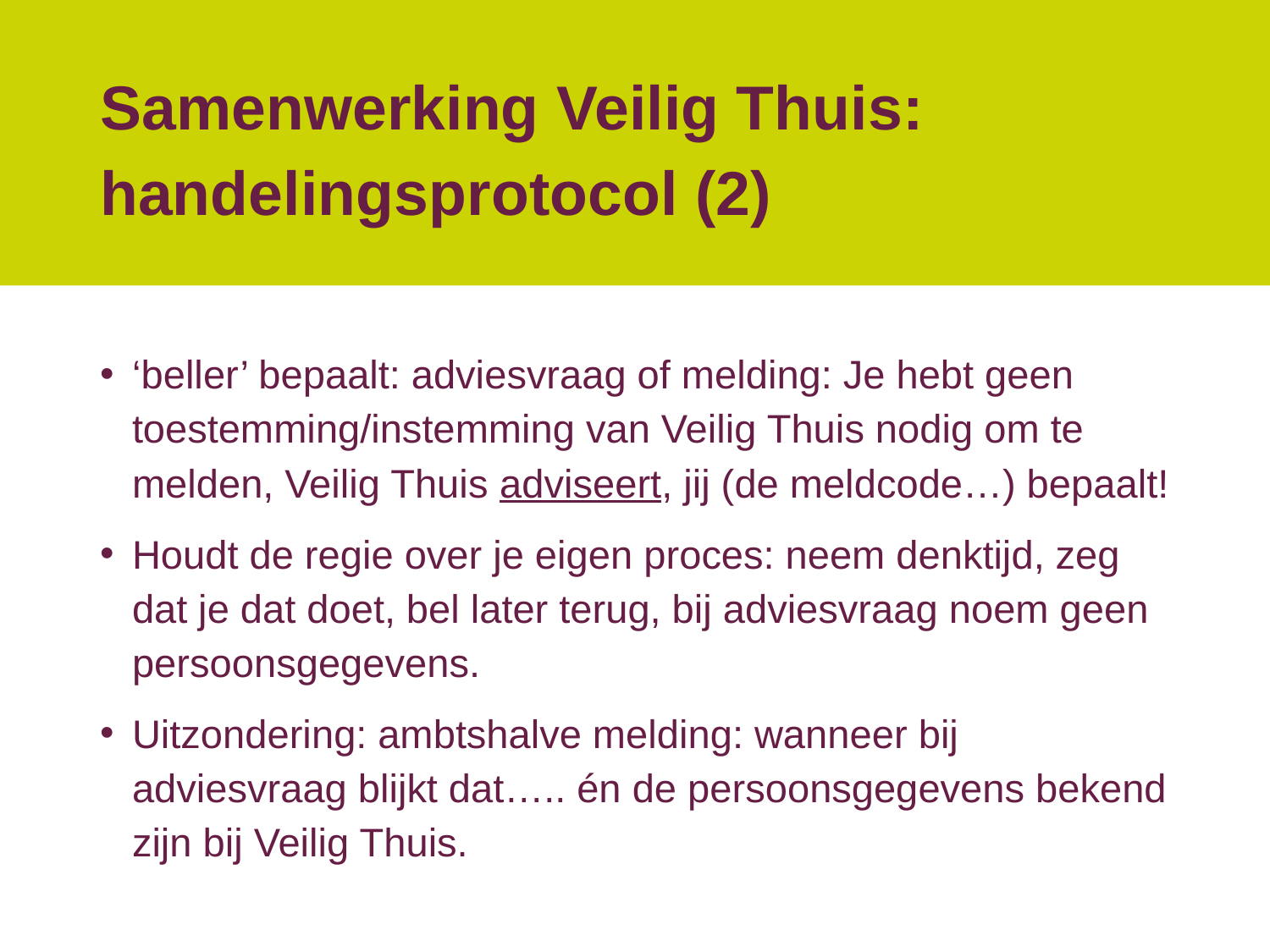

# Samenwerking Veilig Thuis: handelingsprotocol (2)
‘beller’ bepaalt: adviesvraag of melding: Je hebt geen toestemming/instemming van Veilig Thuis nodig om te melden, Veilig Thuis adviseert, jij (de meldcode…) bepaalt!
Houdt de regie over je eigen proces: neem denktijd, zeg dat je dat doet, bel later terug, bij adviesvraag noem geen persoonsgegevens.
Uitzondering: ambtshalve melding: wanneer bij adviesvraag blijkt dat….. én de persoonsgegevens bekend zijn bij Veilig Thuis.